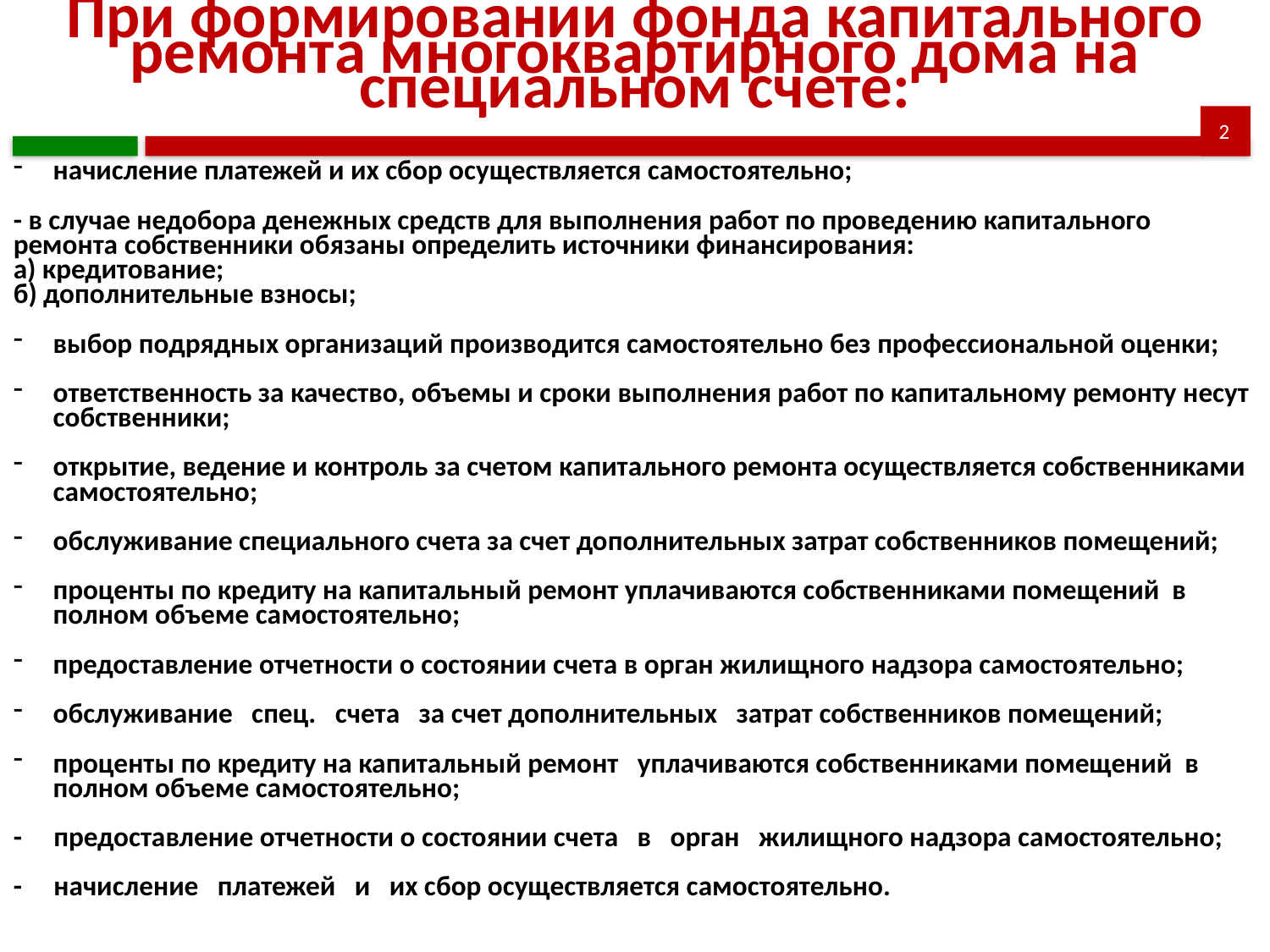

# При формировании фонда капитального ремонта многоквартирного дома на специальном счете:
2

начисление платежей и их сбор осуществляется самостоятельно;

- в случае недобора денежных средств для выполнения работ по проведению капитального ремонта собственники обязаны определить источники финансирования:
а) кредитование;
б) дополнительные взносы;

выбор подрядных организаций производится самостоятельно без профессиональной оценки;

ответственность за качество, объемы и сроки выполнения работ по капитальному ремонту несут собственники;

открытие, ведение и контроль за счетом капитального ремонта осуществляется собственниками самостоятельно;

обслуживание специального счета за счет дополнительных затрат собственников помещений;

проценты по кредиту на капитальный ремонт уплачиваются собственниками помещений  в полном объеме самостоятельно;

предоставление отчетности о состоянии счета в орган жилищного надзора самостоятельно;

обслуживание   спец.   счета   за счет дополнительных   затрат собственников помещений;

проценты по кредиту на капитальный ремонт   уплачиваются собственниками помещений  в полном объеме самостоятельно;

-     предоставление отчетности о состоянии счета   в   орган   жилищного надзора самостоятельно;

-     начисление   платежей   и   их сбор осуществляется самостоятельно.